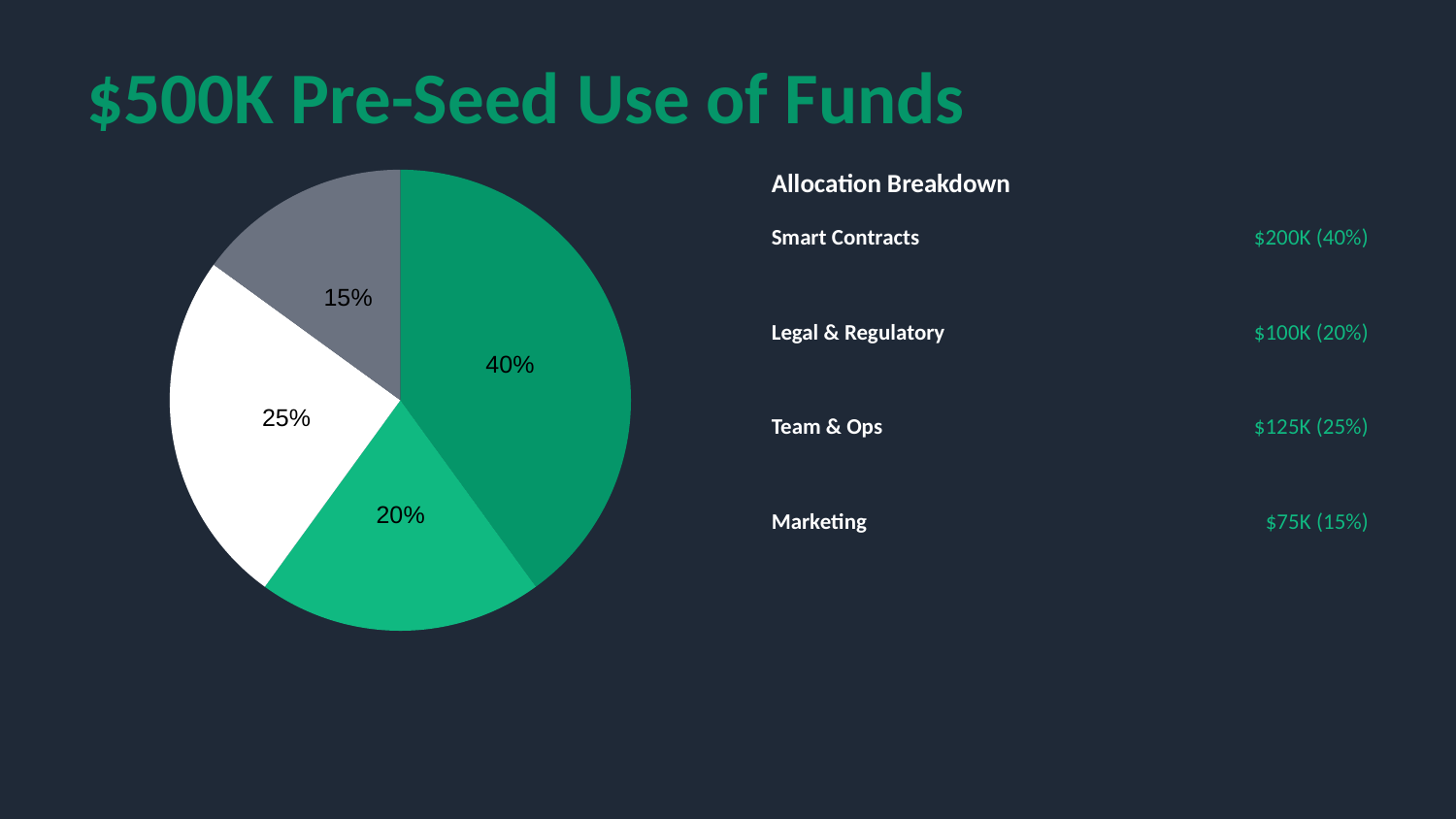

$500K Pre-Seed Use of Funds

### Chart

| Category | Allocation |
|---|---|
| Smart Contracts | 40.0 |
| Legal & Regulatory | 20.0 |
| Team & Ops | 25.0 |
| Marketing | 15.0 |
Allocation Breakdown
Smart Contracts
$200K (40%)
Legal & Regulatory
$100K (20%)
Team & Ops
$125K (25%)
Marketing
$75K (15%)